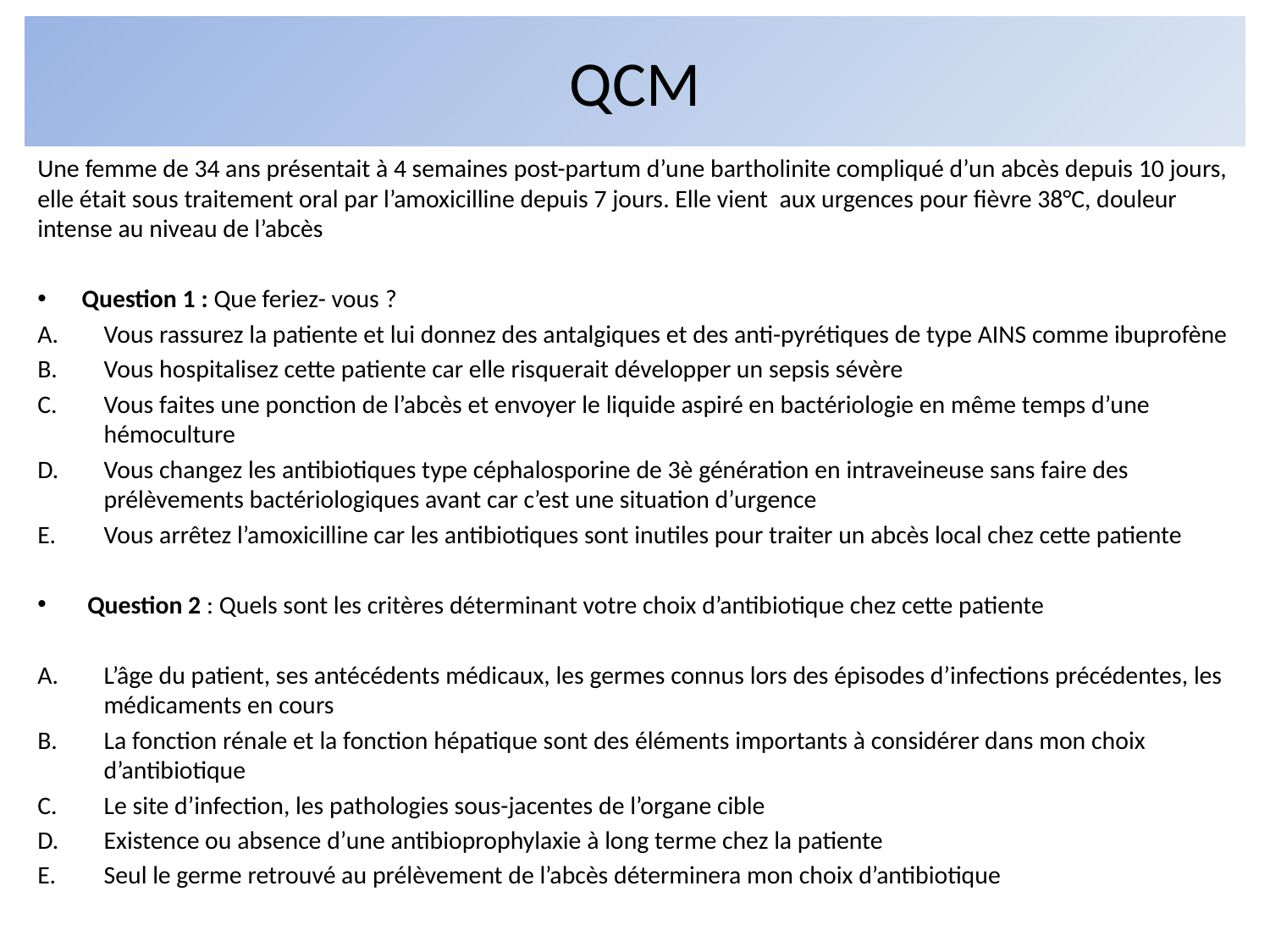

# QCM
Une femme de 34 ans présentait à 4 semaines post-partum d’une bartholinite compliqué d’un abcès depuis 10 jours, elle était sous traitement oral par l’amoxicilline depuis 7 jours. Elle vient  aux urgences pour fièvre 38°C, douleur intense au niveau de l’abcès

Question 1 : Que feriez- vous ?
Vous rassurez la patiente et lui donnez des antalgiques et des anti-pyrétiques de type AINS comme ibuprofène
Vous hospitalisez cette patiente car elle risquerait développer un sepsis sévère
Vous faites une ponction de l’abcès et envoyer le liquide aspiré en bactériologie en même temps d’une hémoculture
Vous changez les antibiotiques type céphalosporine de 3è génération en intraveineuse sans faire des prélèvements bactériologiques avant car c’est une situation d’urgence
Vous arrêtez l’amoxicilline car les antibiotiques sont inutiles pour traiter un abcès local chez cette patiente

 Question 2 : Quels sont les critères déterminant votre choix d’antibiotique chez cette patiente

L’âge du patient, ses antécédents médicaux, les germes connus lors des épisodes d’infections précédentes, les médicaments en cours
La fonction rénale et la fonction hépatique sont des éléments importants à considérer dans mon choix d’antibiotique
Le site d’infection, les pathologies sous-jacentes de l’organe cible
Existence ou absence d’une antibioprophylaxie à long terme chez la patiente
Seul le germe retrouvé au prélèvement de l’abcès déterminera mon choix d’antibiotique